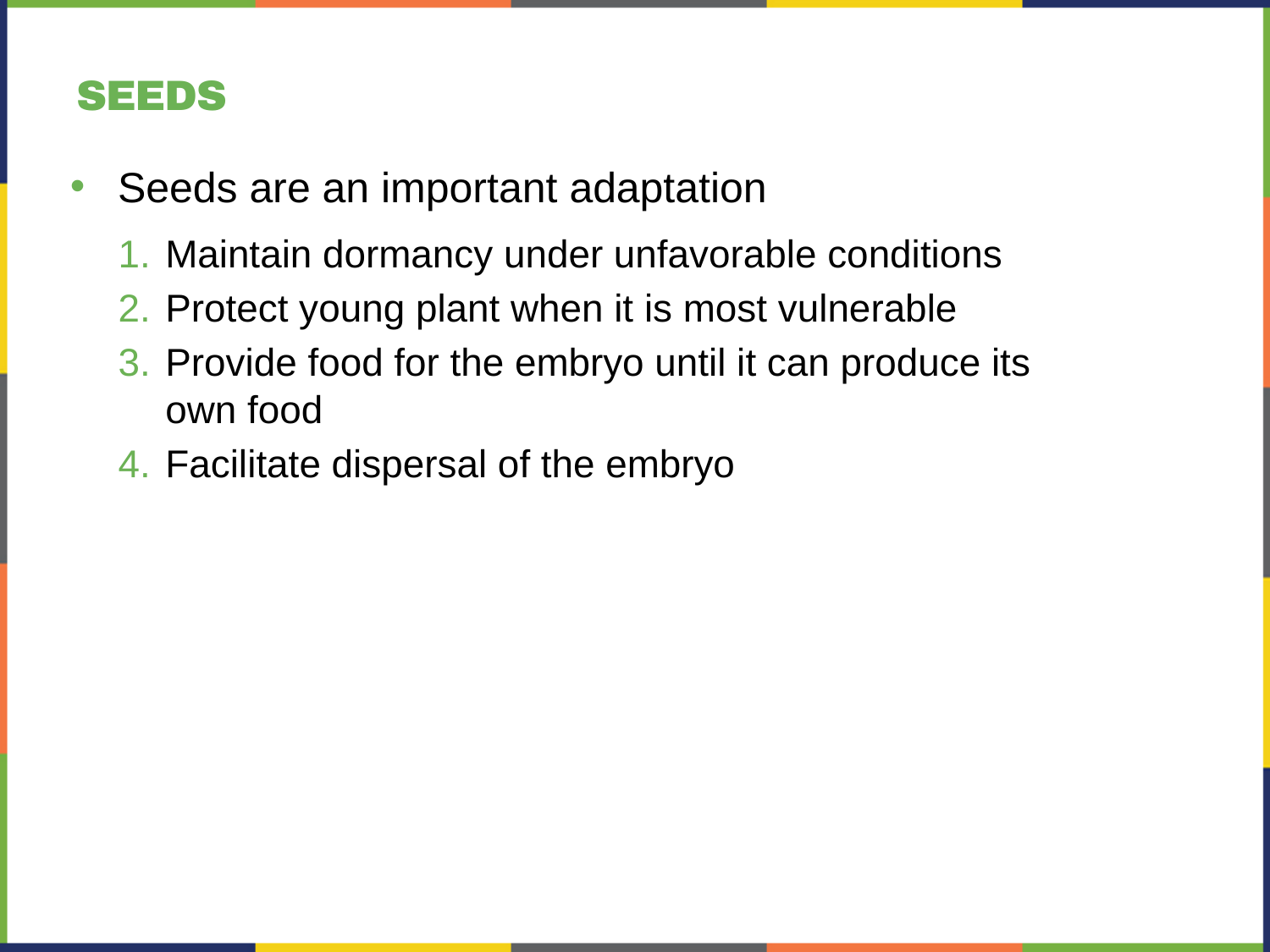

# Seeds
Seeds are an important adaptation
Maintain dormancy under unfavorable conditions
Protect young plant when it is most vulnerable
Provide food for the embryo until it can produce its own food
Facilitate dispersal of the embryo